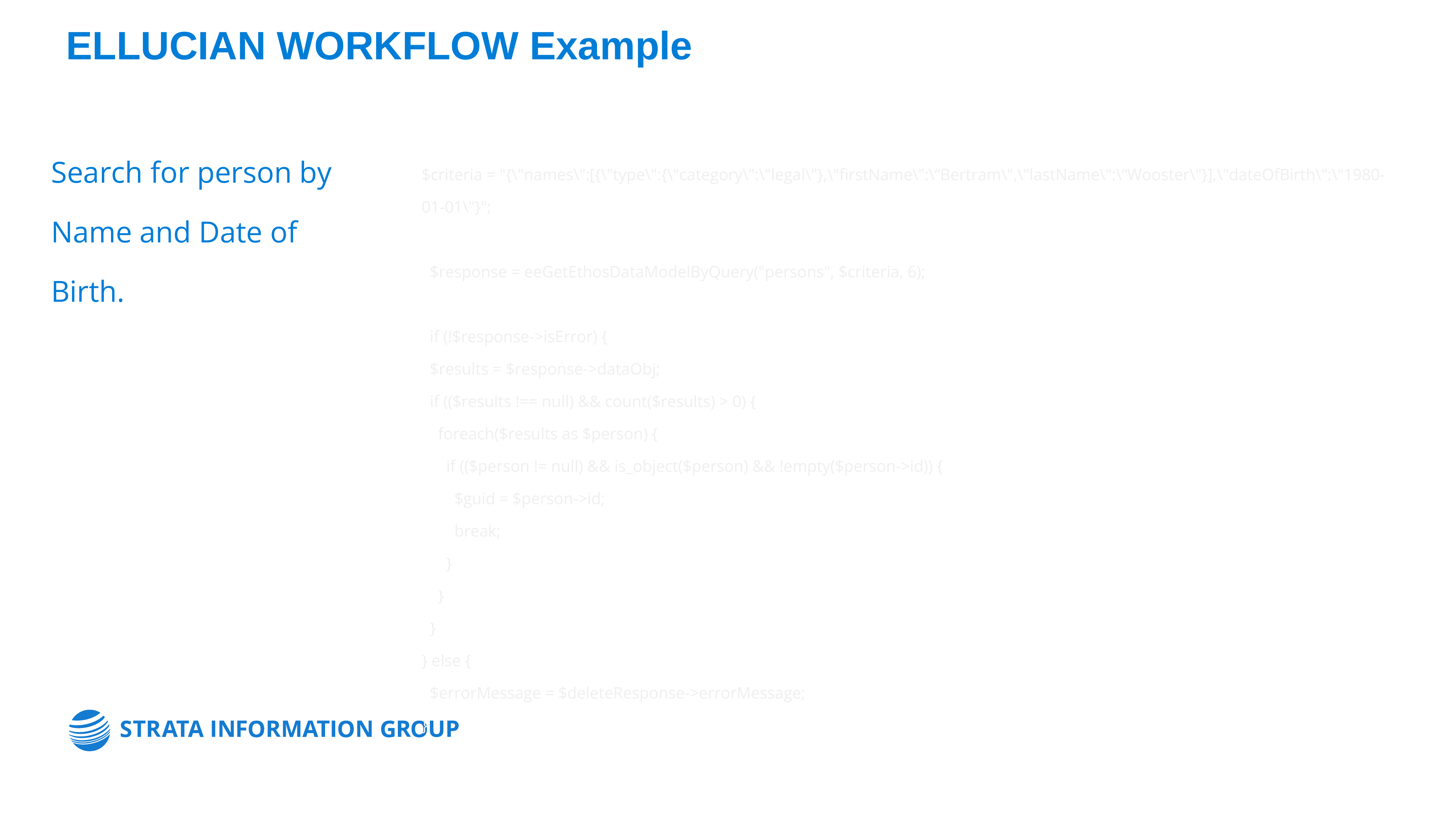

ELLUCIAN WORKFLOW Example
Search for person by Name and Date of Birth.

$criteria = "{\"names\":[{\"type\":{\"category\":\"legal\"},\"firstName\":\“Bertram\",\"lastName\":\“Wooster\"}],\"dateOfBirth\":\"1980-01-01\"}";

  $response = eeGetEthosDataModelByQuery("persons", $criteria, 6);

  if (!$response->isError) {
  $results = $response->dataObj;
  if (($results !== null) && count($results) > 0) {
    foreach($results as $person) {
      if (($person != null) && is_object($person) && !empty($person->id)) {
        $guid = $person->id;
        break;
      }
    }
  }
} else {
  $errorMessage = $deleteResponse->errorMessage;
}